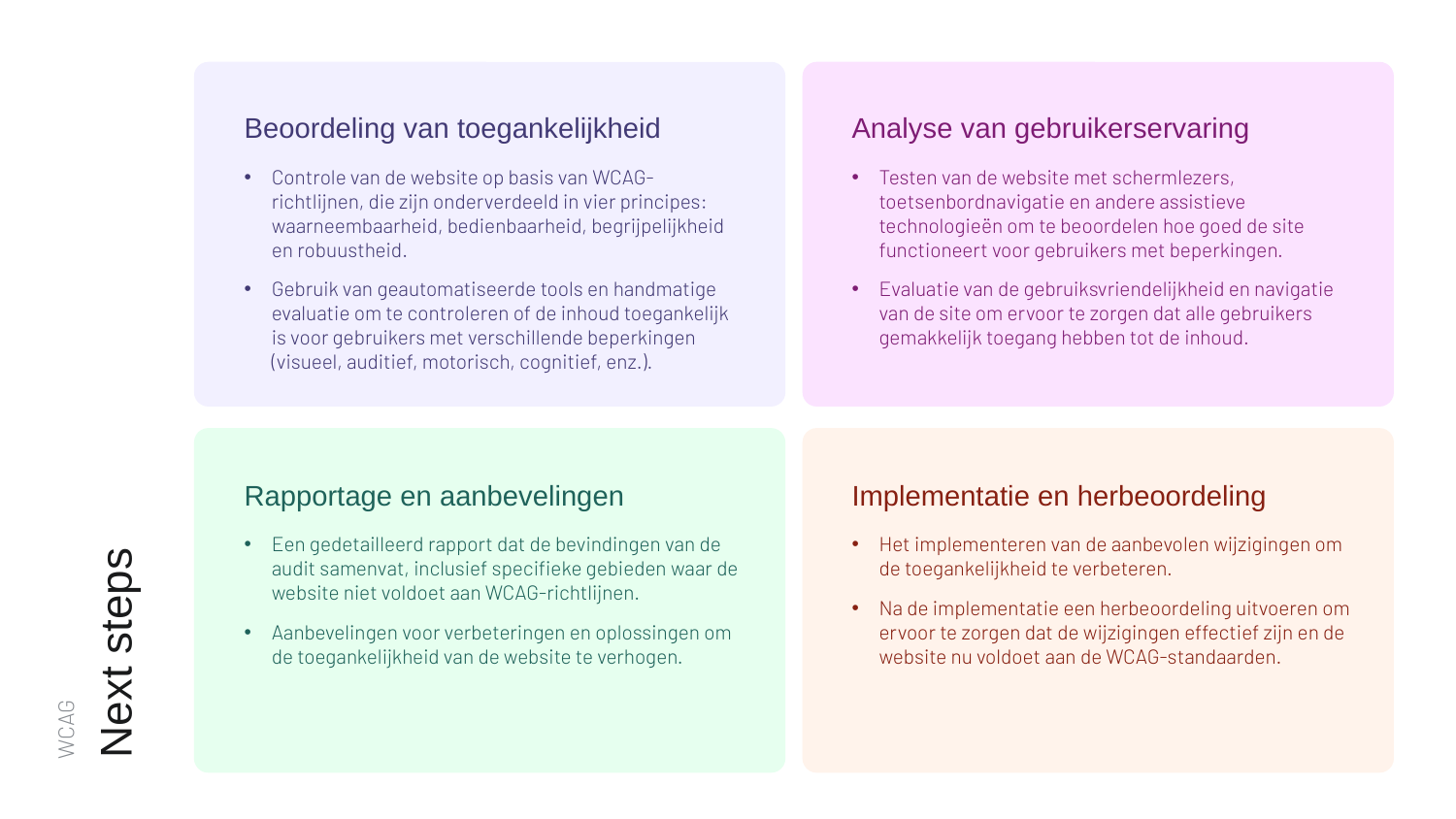

Beoordeling van toegankelijkheid
Analyse van gebruikerservaring
Controle van de website op basis van WCAG-richtlijnen, die zijn onderverdeeld in vier principes: waarneembaarheid, bedienbaarheid, begrijpelijkheid en robuustheid.
Gebruik van geautomatiseerde tools en handmatige evaluatie om te controleren of de inhoud toegankelijk is voor gebruikers met verschillende beperkingen (visueel, auditief, motorisch, cognitief, enz.).
Testen van de website met schermlezers, toetsenbordnavigatie en andere assistieve technologieën om te beoordelen hoe goed de site functioneert voor gebruikers met beperkingen.
Evaluatie van de gebruiksvriendelijkheid en navigatie van de site om ervoor te zorgen dat alle gebruikers gemakkelijk toegang hebben tot de inhoud.
# Next steps
WCAG
Rapportage en aanbevelingen
Implementatie en herbeoordeling
Een gedetailleerd rapport dat de bevindingen van de audit samenvat, inclusief specifieke gebieden waar de website niet voldoet aan WCAG-richtlijnen.
Aanbevelingen voor verbeteringen en oplossingen om de toegankelijkheid van de website te verhogen.
Het implementeren van de aanbevolen wijzigingen om de toegankelijkheid te verbeteren.
Na de implementatie een herbeoordeling uitvoeren om ervoor te zorgen dat de wijzigingen effectief zijn en de website nu voldoet aan de WCAG-standaarden.